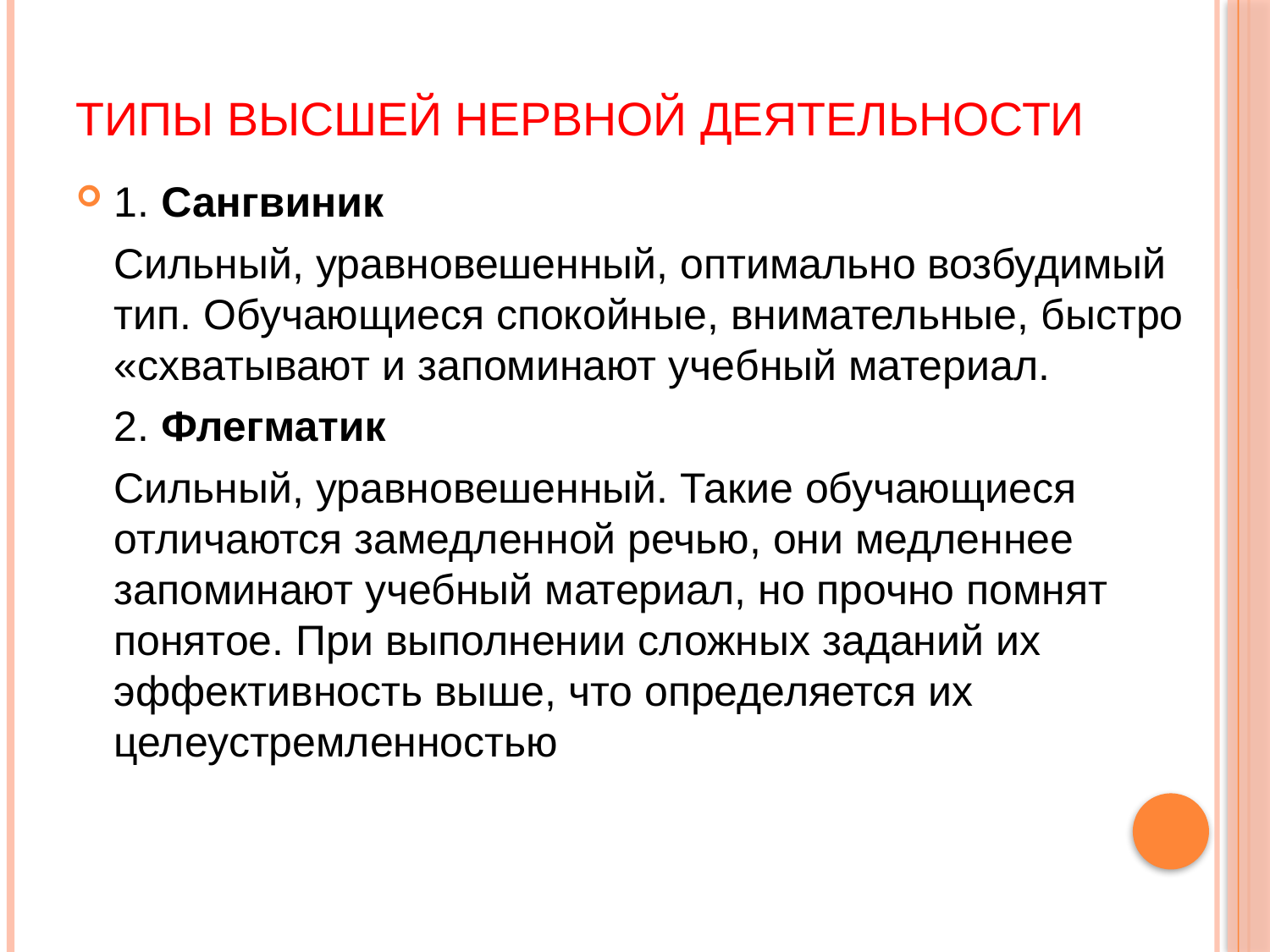

# Типы высшей нервной деятельности
1. Сангвиник
Сильный, уравновешенный, оптимально возбудимый тип. Обучающиеся спокойные, внимательные, быстро «схватывают и запоминают учебный материал.
2. Флегматик
Сильный, уравновешенный. Такие обучающиеся отличаются замедленной речью, они медленнее запоминают учебный материал, но прочно помнят понятое. При выполнении сложных заданий их эффективность выше, что определяется их целеустремленностью